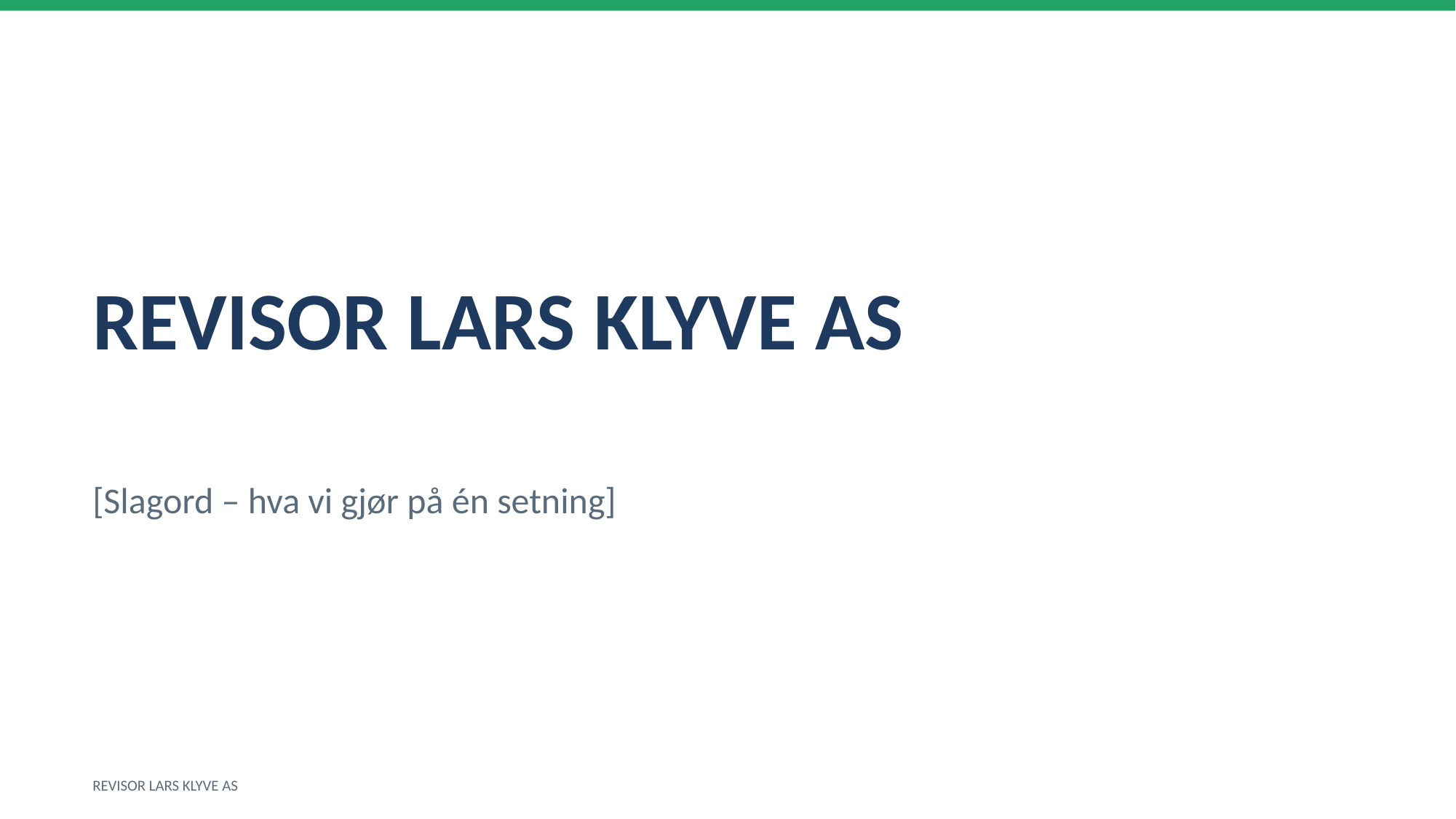

REVISOR LARS KLYVE AS
[Slagord – hva vi gjør på én setning]
REVISOR LARS KLYVE AS